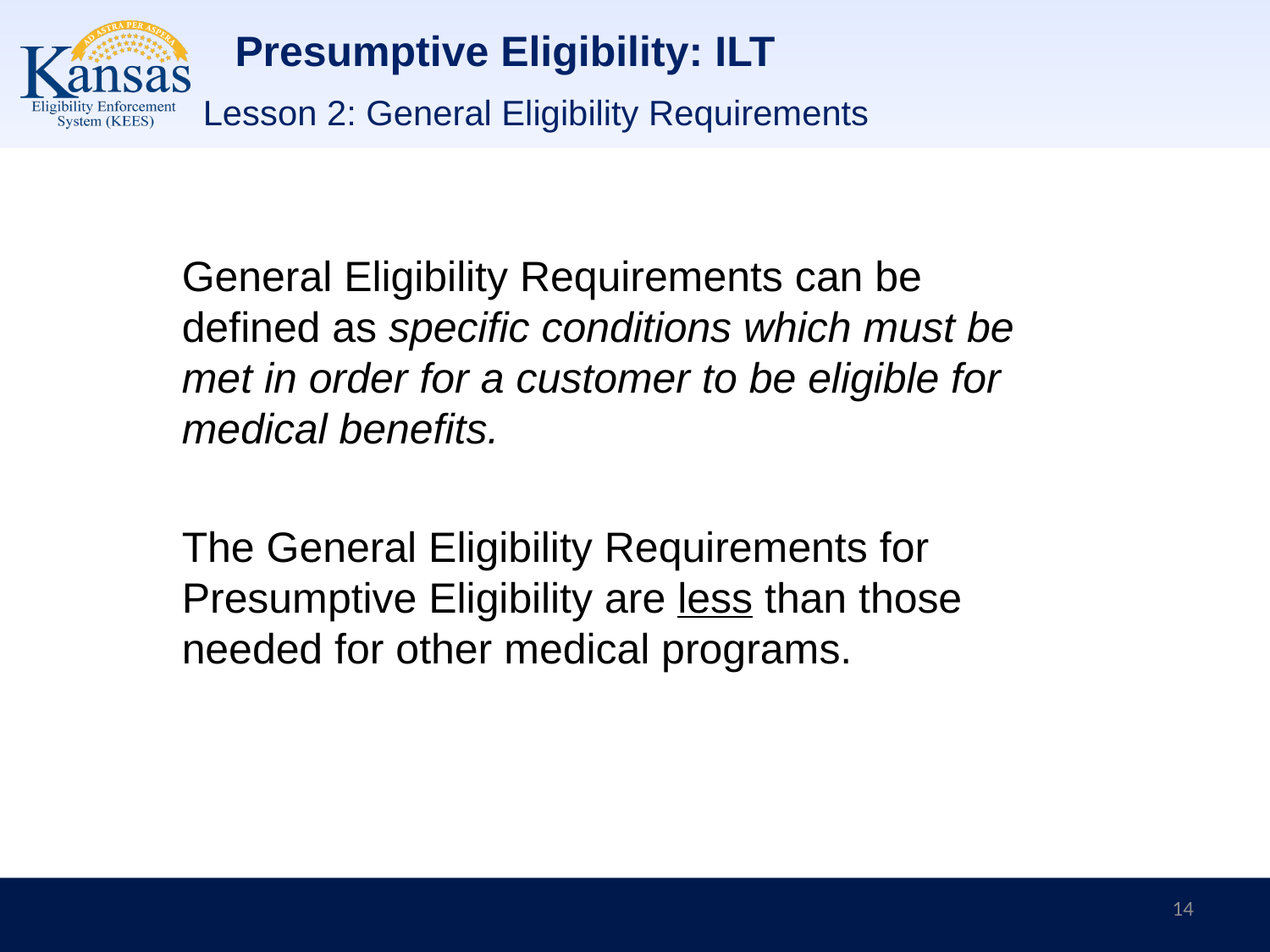

# Presumptive Eligibility: ILT
Lesson 2: General Eligibility Requirements
General Eligibility Requirements can be defined as specific conditions which must be met in order for a customer to be eligible for medical benefits.

The General Eligibility Requirements for Presumptive Eligibility are less than those needed for other medical programs.

14